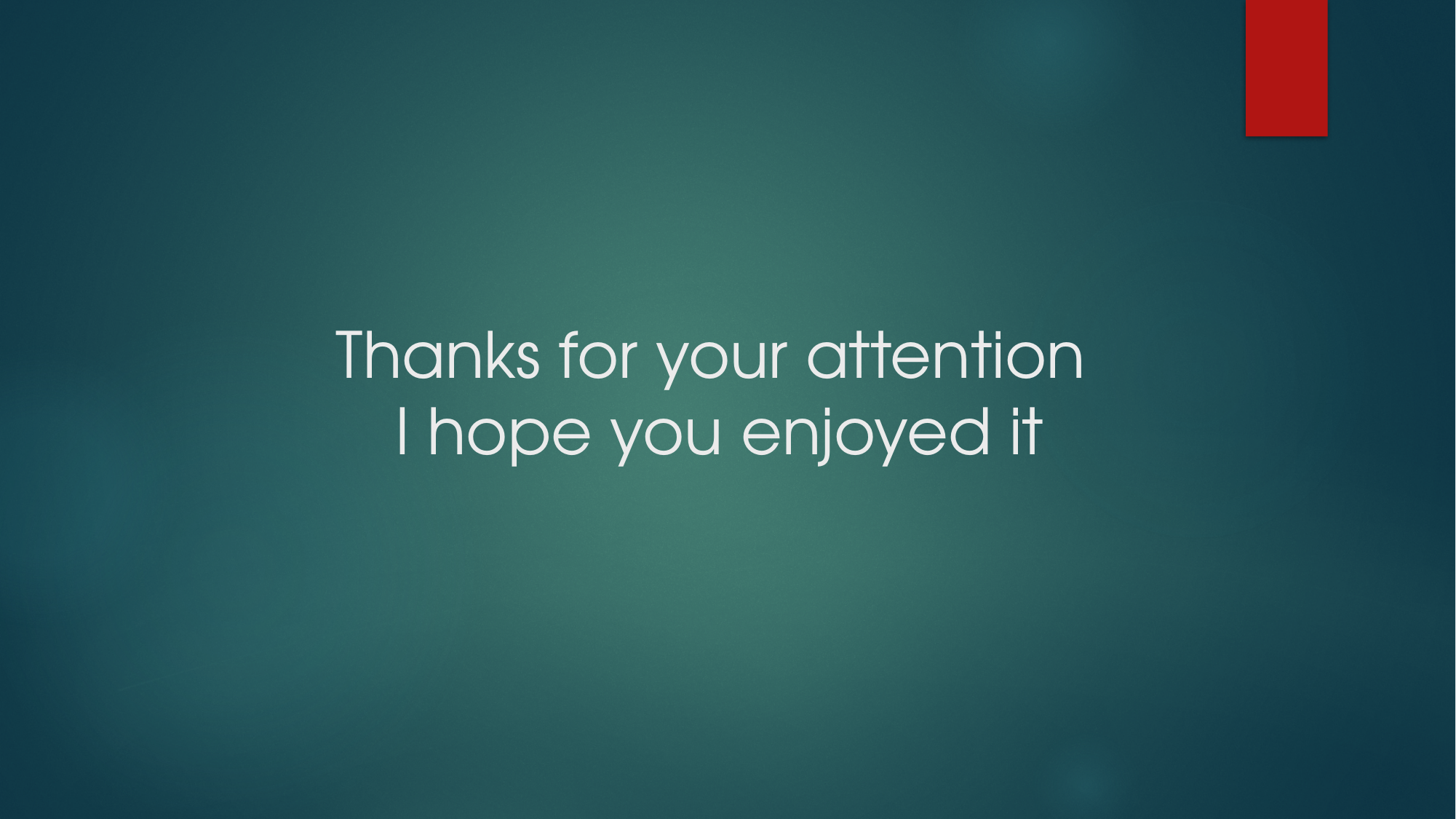

# Thanks for your attention I hope you enjoyed it